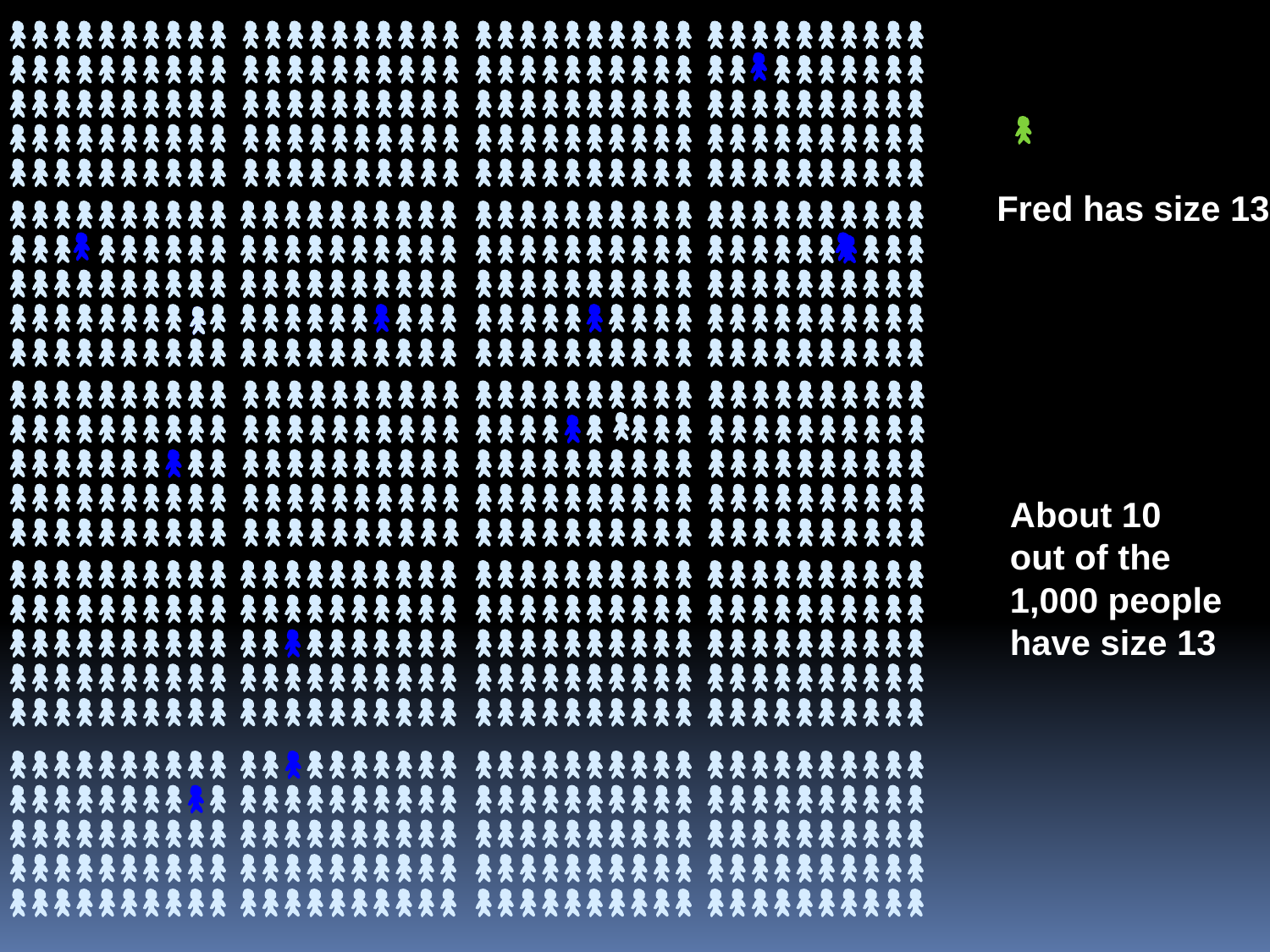

Fred has size 13

About 10
out of the
1,000 people
have size 13